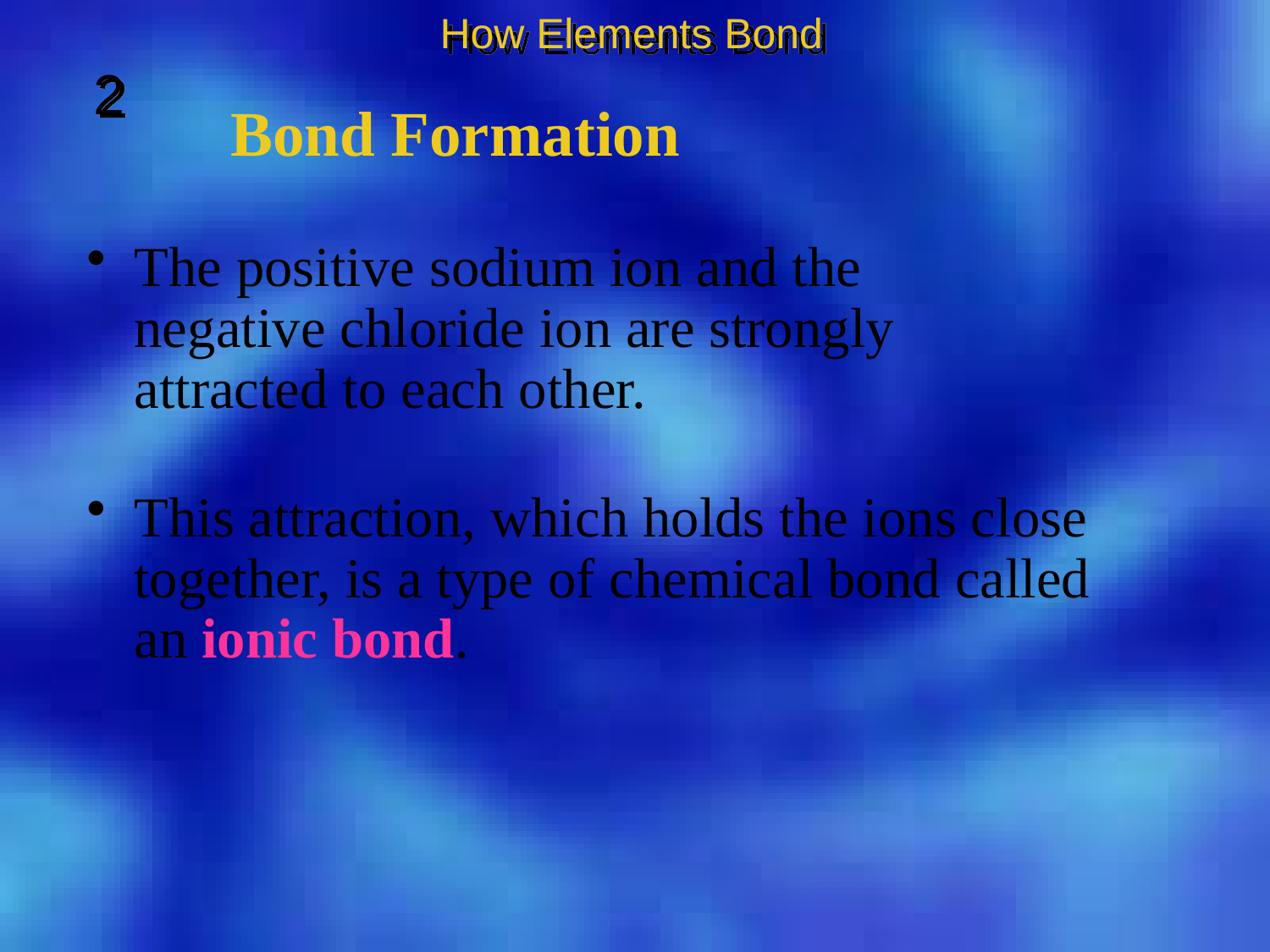

How Elements Bond
2
Bond Formation
The positive sodium ion and the negative chloride ion are strongly attracted to each other.
This attraction, which holds the ions close together, is a type of chemical bond called an ionic bond.